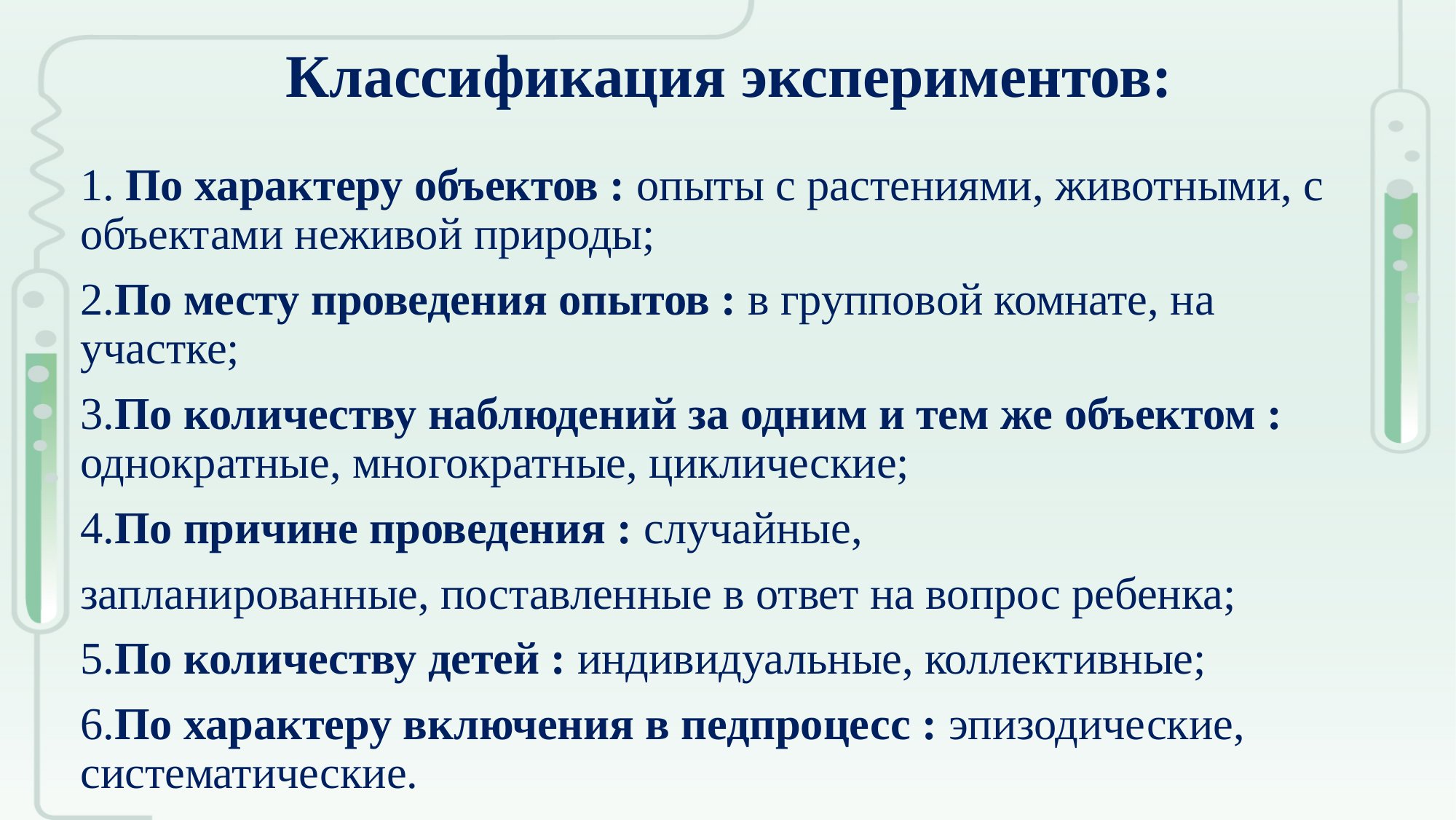

# Классификация экспериментов:
1. По характеру объектов : опыты с растениями, животными, с объектами неживой природы;
2.По месту проведения опытов : в групповой комнате, на участке;
3.По количеству наблюдений за одним и тем же объектом : однократные, многократные, циклические;
4.По причине проведения : случайные,
запланированные, поставленные в ответ на вопрос ребенка;
5.По количеству детей : индивидуальные, коллективные;
6.По характеру включения в педпроцесс : эпизодические, систематические.